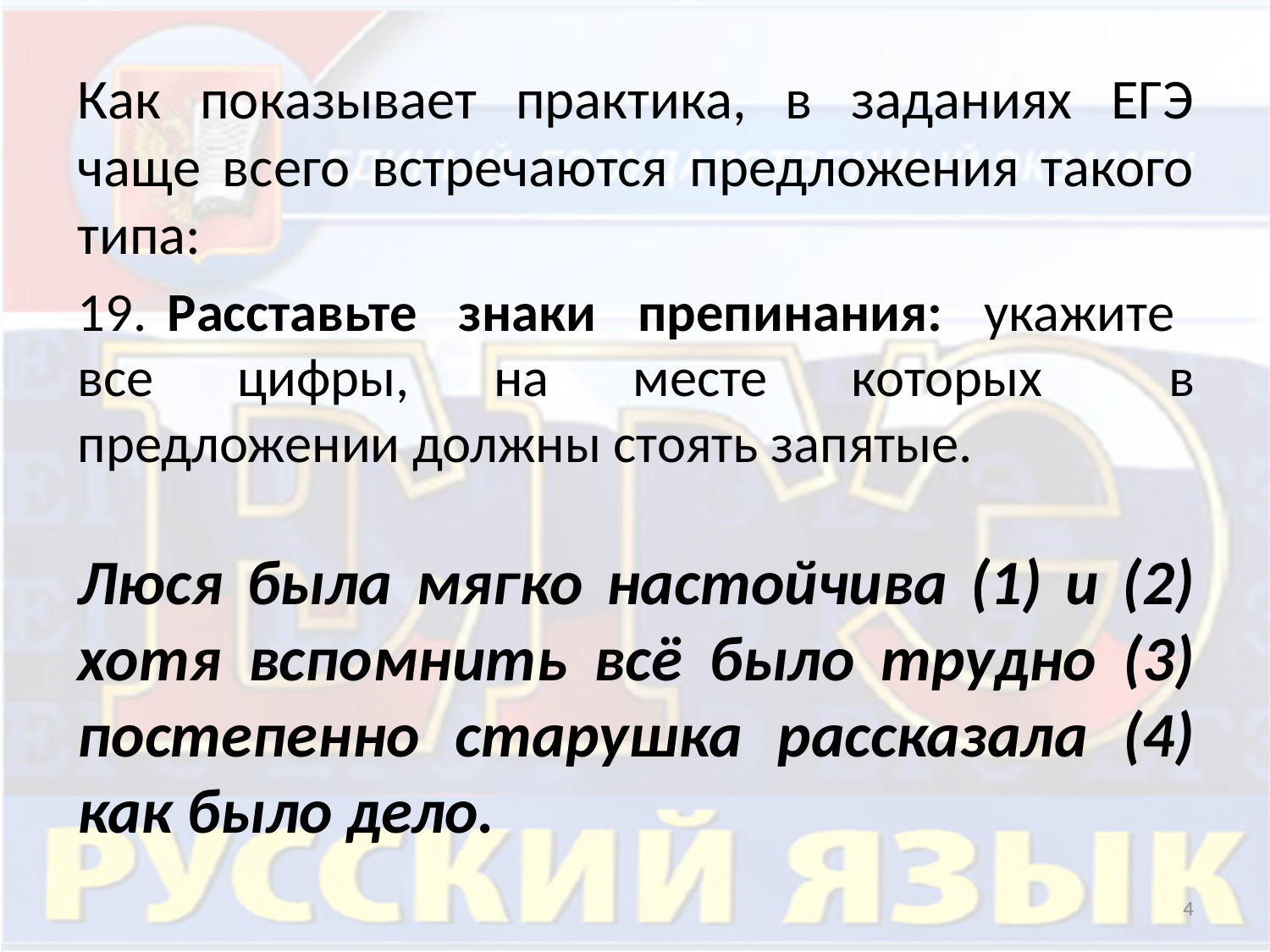

Как показывает практика, в заданиях ЕГЭ чаще всего встречаются предложения такого типа:
19. Расставьте  знаки  препинания:  укажите  все  цифры,  на  месте  которых   в предложении должны стоять запятые.

Люся была мягко настойчива (1) и (2) хотя вспомнить всё было трудно (3) постепенно старушка рассказала (4) как было дело.

4